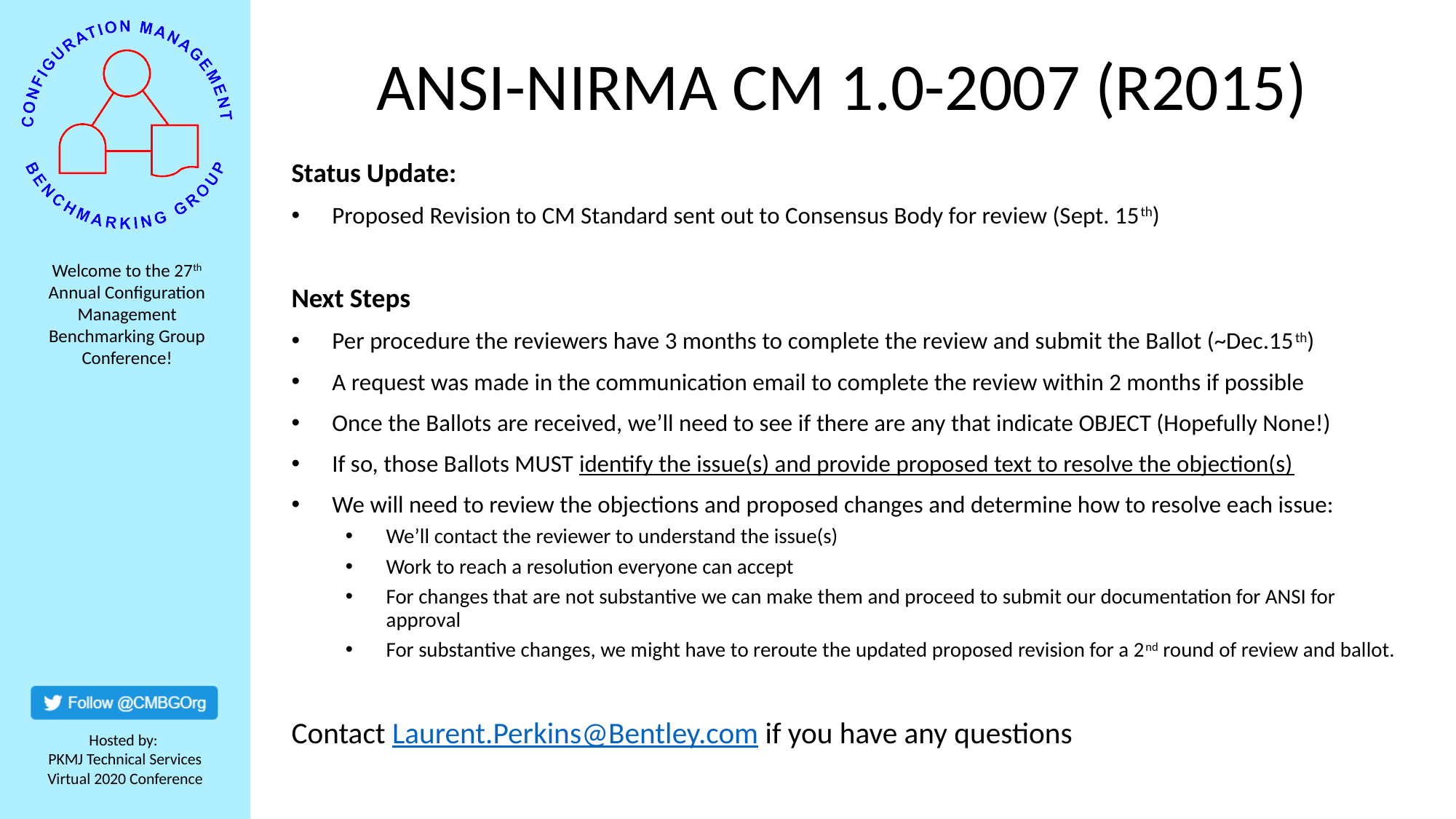

# ANSI-NIRMA CM 1.0-2007 (R2015)
Status Update:
Proposed Revision to CM Standard sent out to Consensus Body for review (Sept. 15th)

Next Steps
Per procedure the reviewers have 3 months to complete the review and submit the Ballot (~Dec.15th)
A request was made in the communication email to complete the review within 2 months if possible
Once the Ballots are received, we’ll need to see if there are any that indicate OBJECT (Hopefully None!)
If so, those Ballots MUST identify the issue(s) and provide proposed text to resolve the objection(s)
We will need to review the objections and proposed changes and determine how to resolve each issue:
We’ll contact the reviewer to understand the issue(s)
Work to reach a resolution everyone can accept
For changes that are not substantive we can make them and proceed to submit our documentation for ANSI for approval
For substantive changes, we might have to reroute the updated proposed revision for a 2nd round of review and ballot.

Contact Laurent.Perkins@Bentley.com if you have any questions